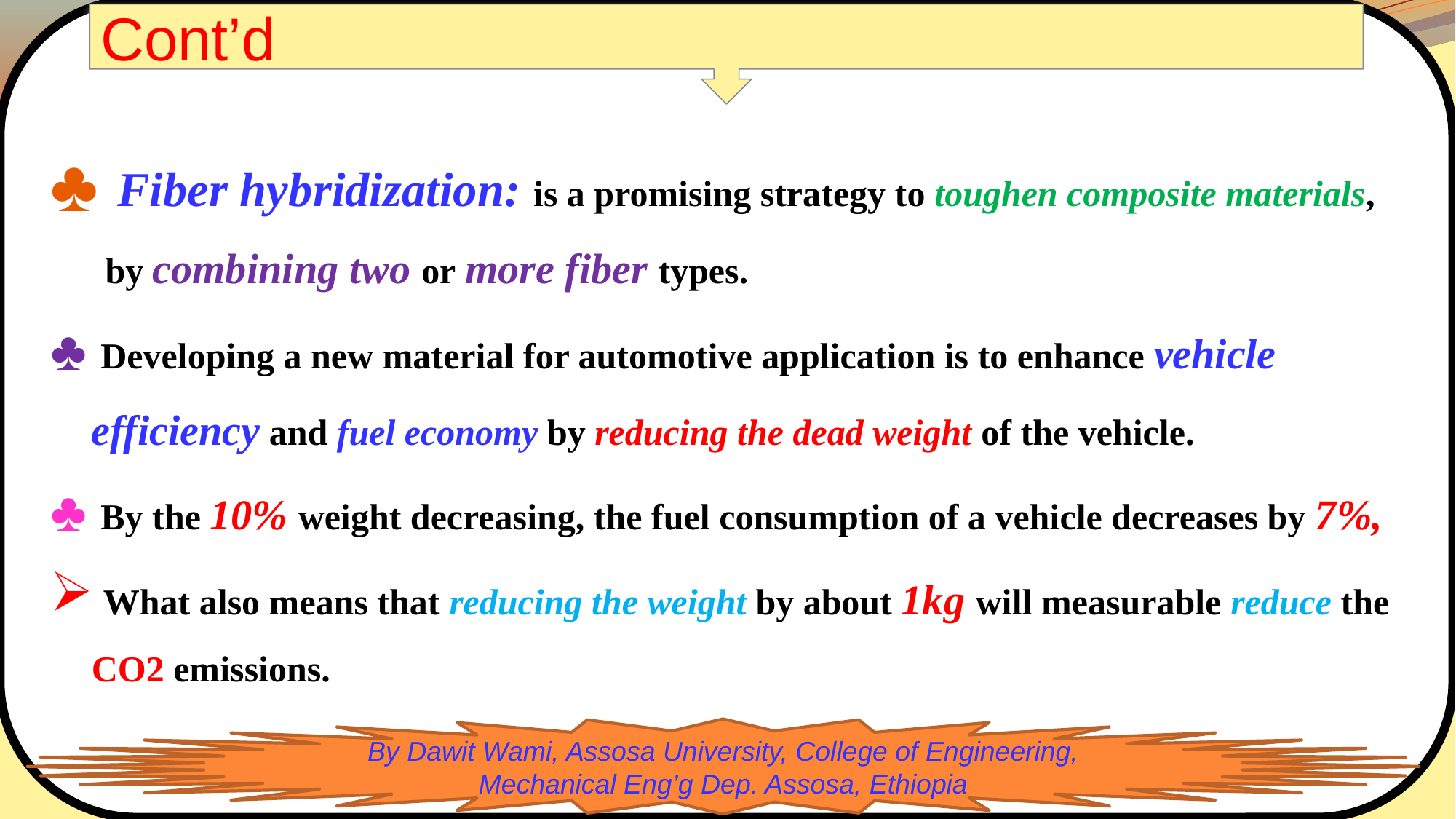

Fiber hybridization: is a promising strategy to toughen composite materials, by combining two or more fiber types.
 Developing a new material for automotive application is to enhance vehicle efficiency and fuel economy by reducing the dead weight of the vehicle.
 By the 10% weight decreasing, the fuel consumption of a vehicle decreases by 7%,
 What also means that reducing the weight by about 1kg will measurable reduce the CO2 emissions.
Cont’d
#

By Dawit Wami, Assosa University, College of Engineering, Mechanical Eng’g Dep. Assosa, Ethiopia
 3